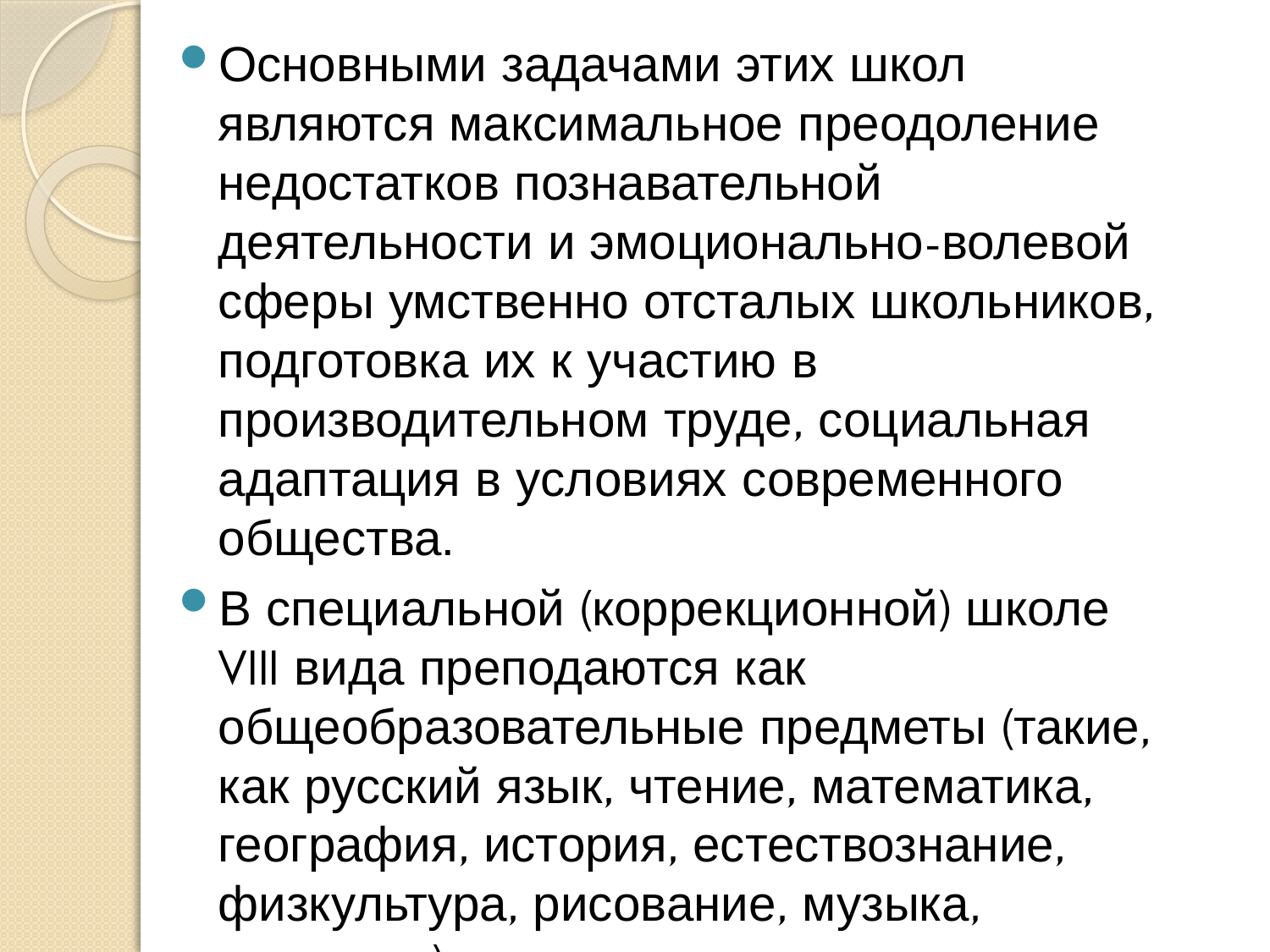

Основными задачами этих школ являются максимальное преодоление недостатков познавательной деятельности и эмоционально-волевой сферы умственно отсталых школьников, подготовка их к участию в производительном труде, социальная адаптация в условиях современного общества.
В специальной (коррекционной) школе VIII вида преподаются как общеобразовательные предметы (такие, как русский язык, чтение, математика, география, история, естествознание, физкультура, рисование, музыка, черчение), так и специальные (коррекционные).